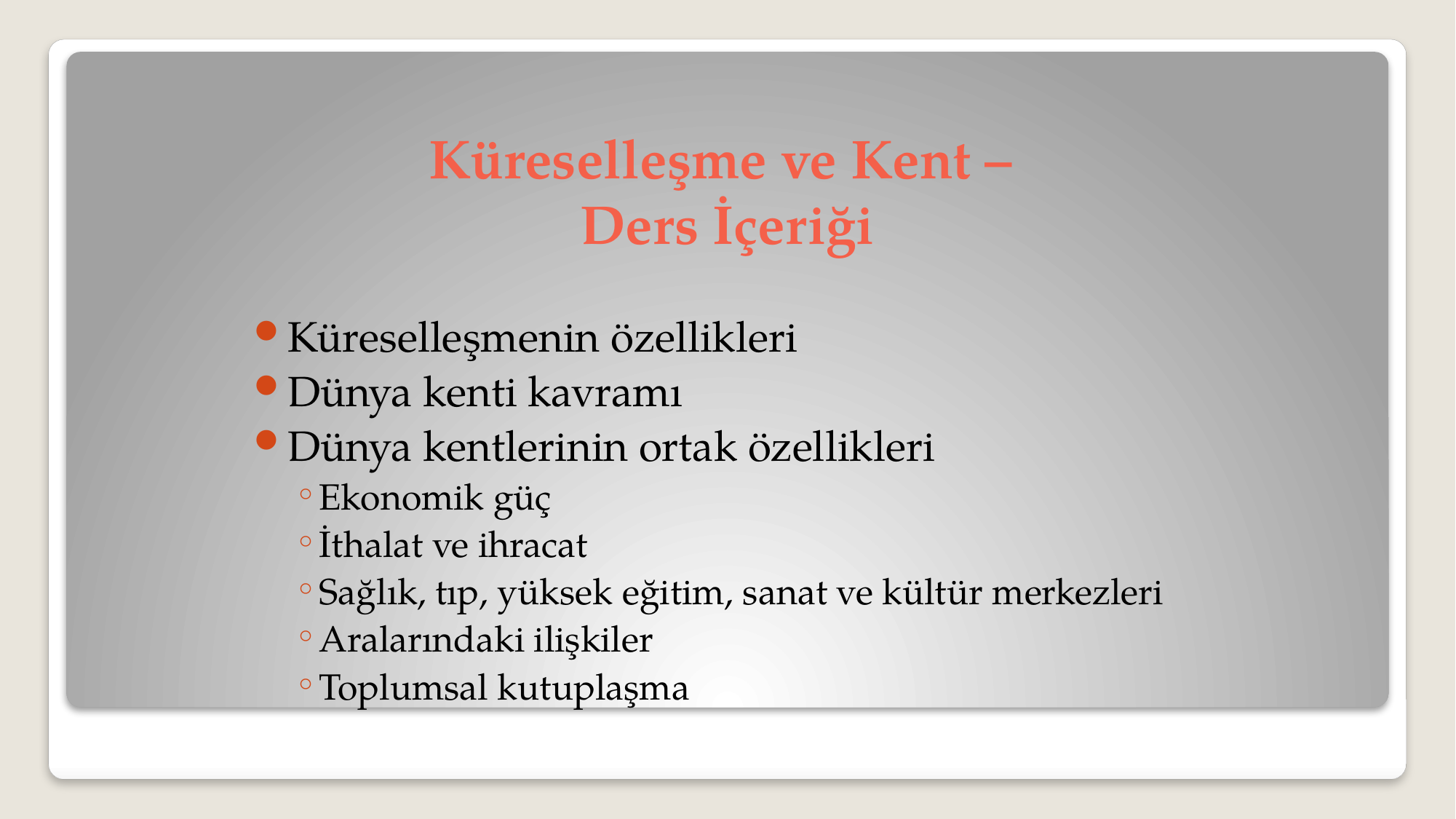

# Küreselleşme ve Kent – Ders İçeriği
Küreselleşmenin özellikleri
Dünya kenti kavramı
Dünya kentlerinin ortak özellikleri
Ekonomik güç
İthalat ve ihracat
Sağlık, tıp, yüksek eğitim, sanat ve kültür merkezleri
Aralarındaki ilişkiler
Toplumsal kutuplaşma